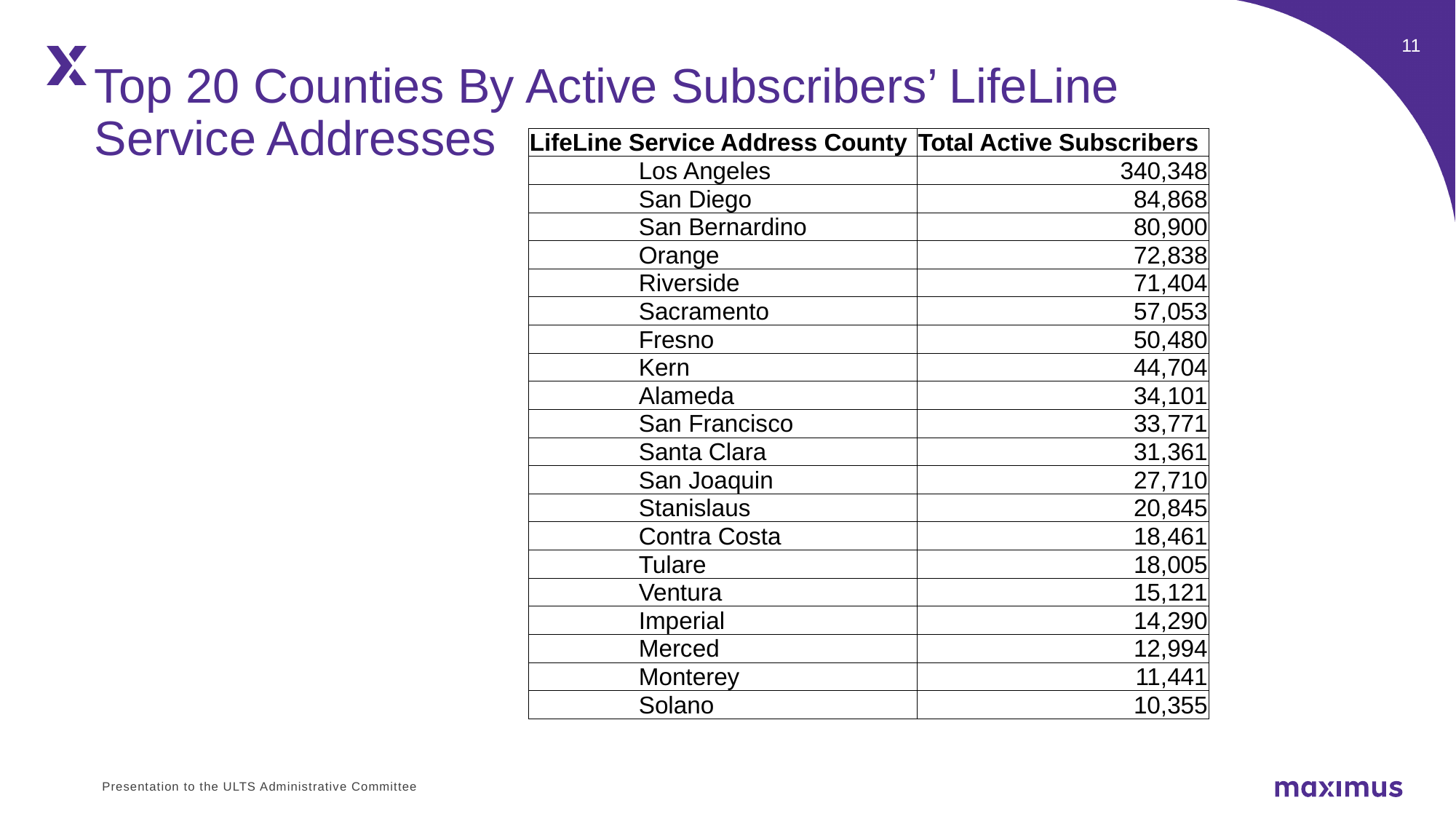

Top 20 Counties By Active Subscribers’ LifeLine Service Addresses
| LifeLine Service Address County | Total Active Subscribers |
| --- | --- |
| Los Angeles | 340,348 |
| San Diego | 84,868 |
| San Bernardino | 80,900 |
| Orange | 72,838 |
| Riverside | 71,404 |
| Sacramento | 57,053 |
| Fresno | 50,480 |
| Kern | 44,704 |
| Alameda | 34,101 |
| San Francisco | 33,771 |
| Santa Clara | 31,361 |
| San Joaquin | 27,710 |
| Stanislaus | 20,845 |
| Contra Costa | 18,461 |
| Tulare | 18,005 |
| Ventura | 15,121 |
| Imperial | 14,290 |
| Merced | 12,994 |
| Monterey | 11,441 |
| Solano | 10,355 |